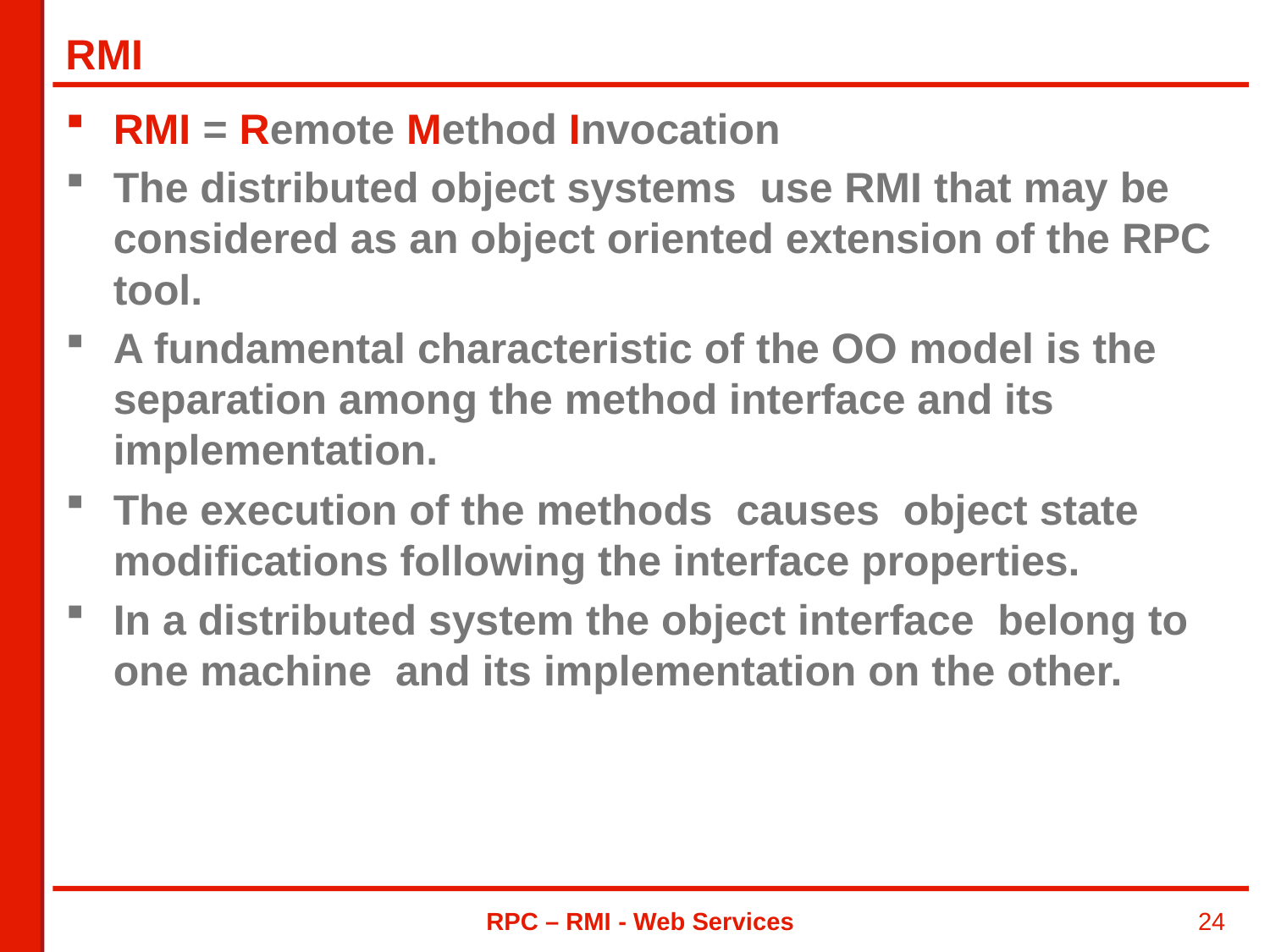

# RMI
RMI = Remote Method Invocation
The distributed object systems  use RMI that may be considered as an object oriented extension of the RPC tool.
A fundamental characteristic of the OO model is the separation among the method interface and its implementation.
The execution of the methods  causes  object state modifications following the interface properties.
In a distributed system the object interface  belong to one machine  and its implementation on the other.
RPC – RMI - Web Services